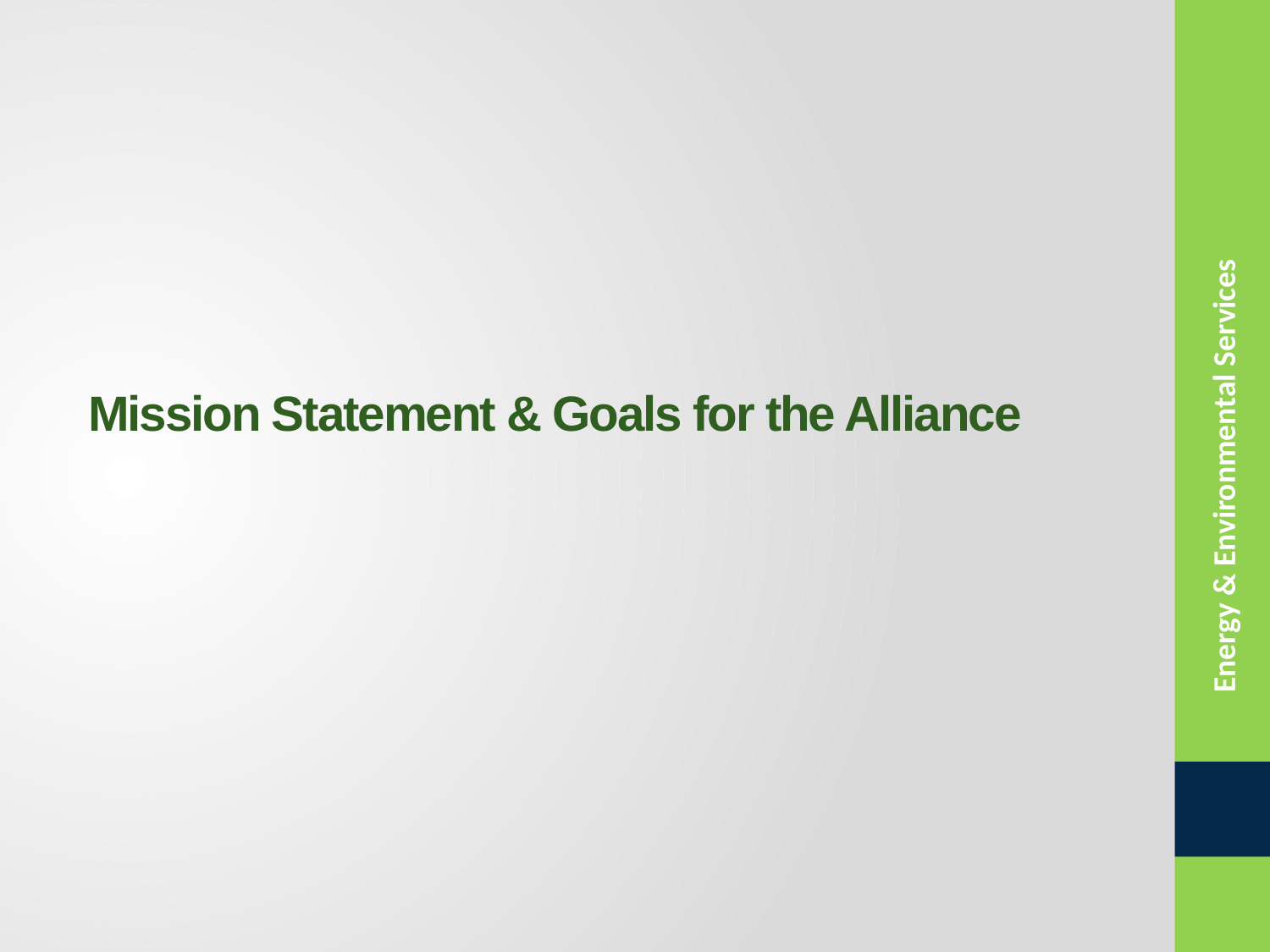

# Mission Statement & Goals for the Alliance